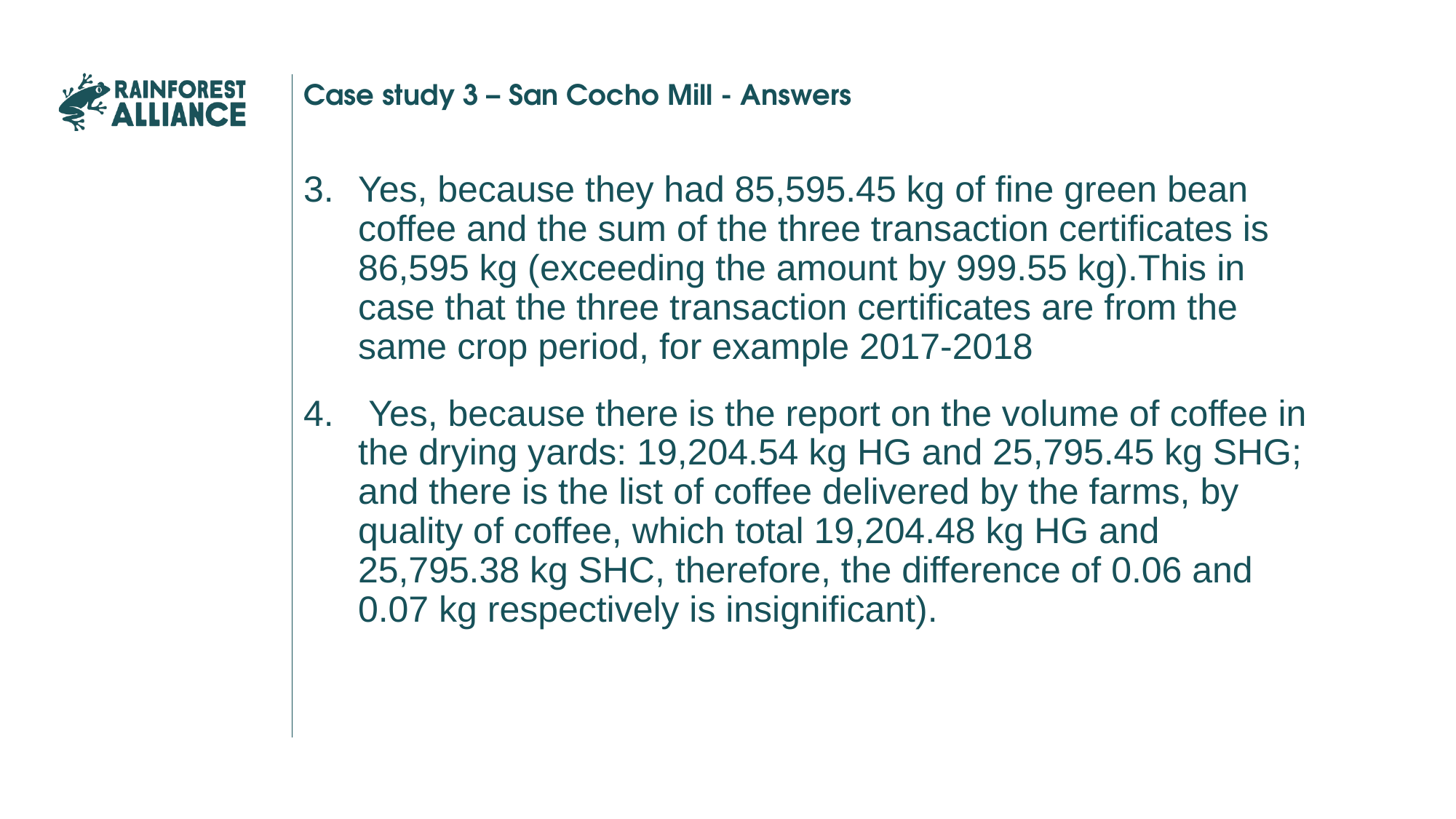

Case study 3 – San Cocho Mill - Answers

Yes, because they had 85,595.45 kg of fine green bean coffee and the sum of the three transaction certificates is 86,595 kg (exceeding the amount by 999.55 kg).This in case that the three transaction certificates are from the same crop period, for example 2017-2018
 Yes, because there is the report on the volume of coffee in the drying yards: 19,204.54 kg HG and 25,795.45 kg SHG; and there is the list of coffee delivered by the farms, by quality of coffee, which total 19,204.48 kg HG and 25,795.38 kg SHC, therefore, the difference of 0.06 and 0.07 kg respectively is insignificant).